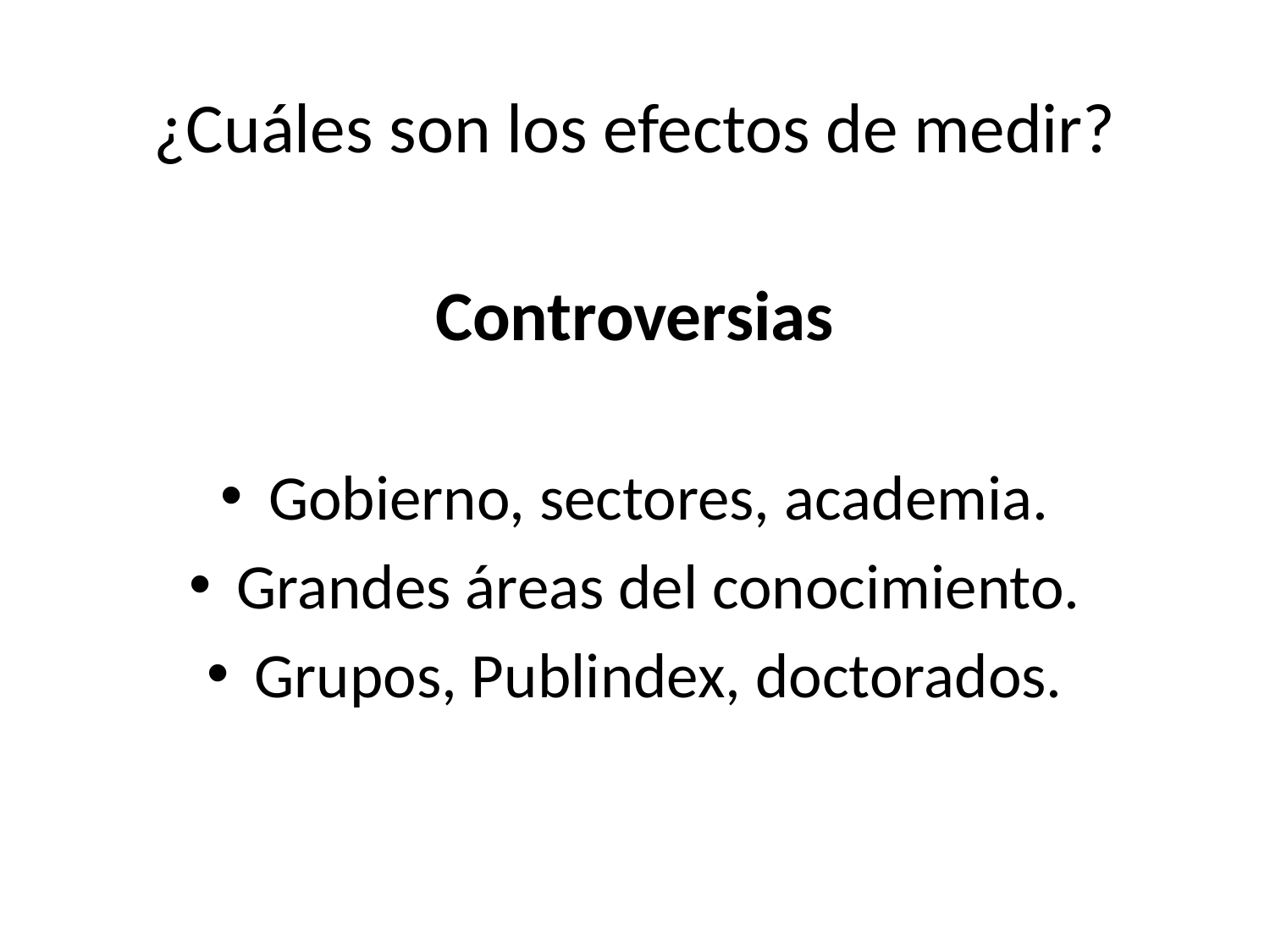

¿Cuáles son los efectos de medir?

Controversias

Gobierno, sectores, academia.
Grandes áreas del conocimiento.
Grupos, Publindex, doctorados.